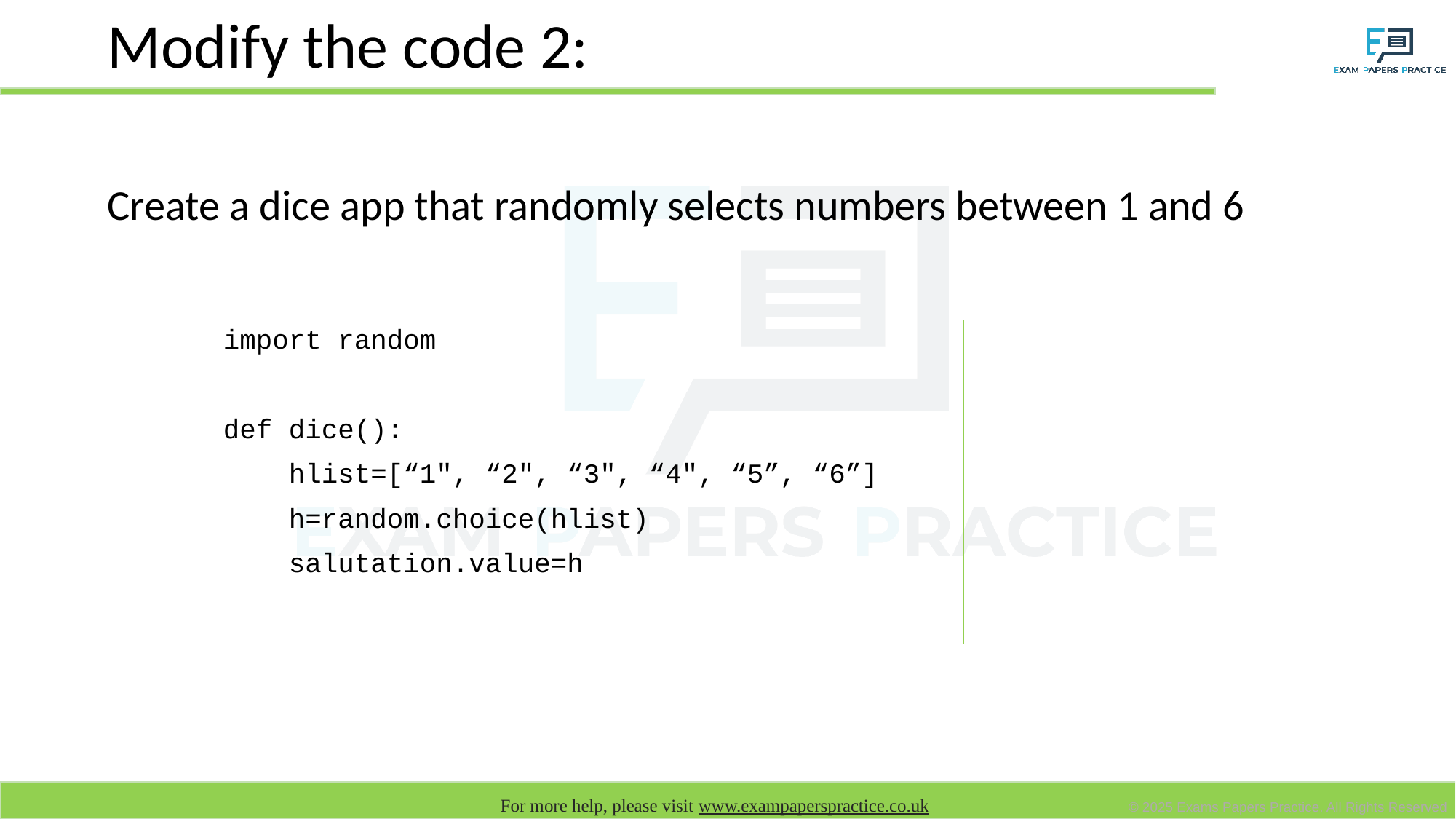

# Modify the code 2:
Create a dice app that randomly selects numbers between 1 and 6

import random

def dice():
    hlist=[“1", “2", “3", “4", “5”, “6”]
    h=random.choice(hlist)
    salutation.value=h